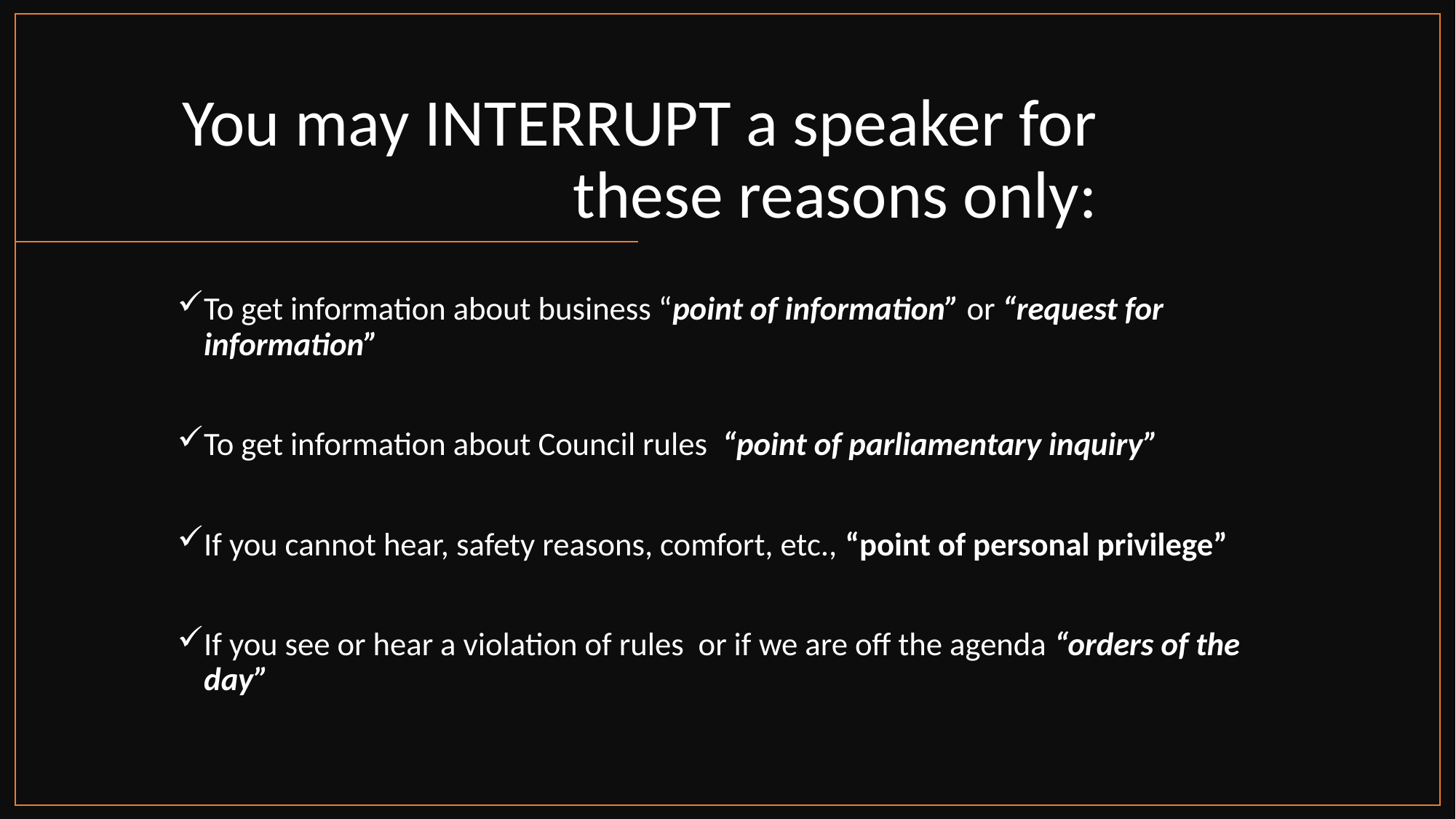

# You may INTERRUPT a speaker for these reasons only:
To get information about business “point of information” or “request for information”

To get information about Council rules  “point of parliamentary inquiry”

If you cannot hear, safety reasons, comfort, etc., “point of personal privilege”

If you see or hear a violation of rules  or if we are off the agenda “orders of the day”

11